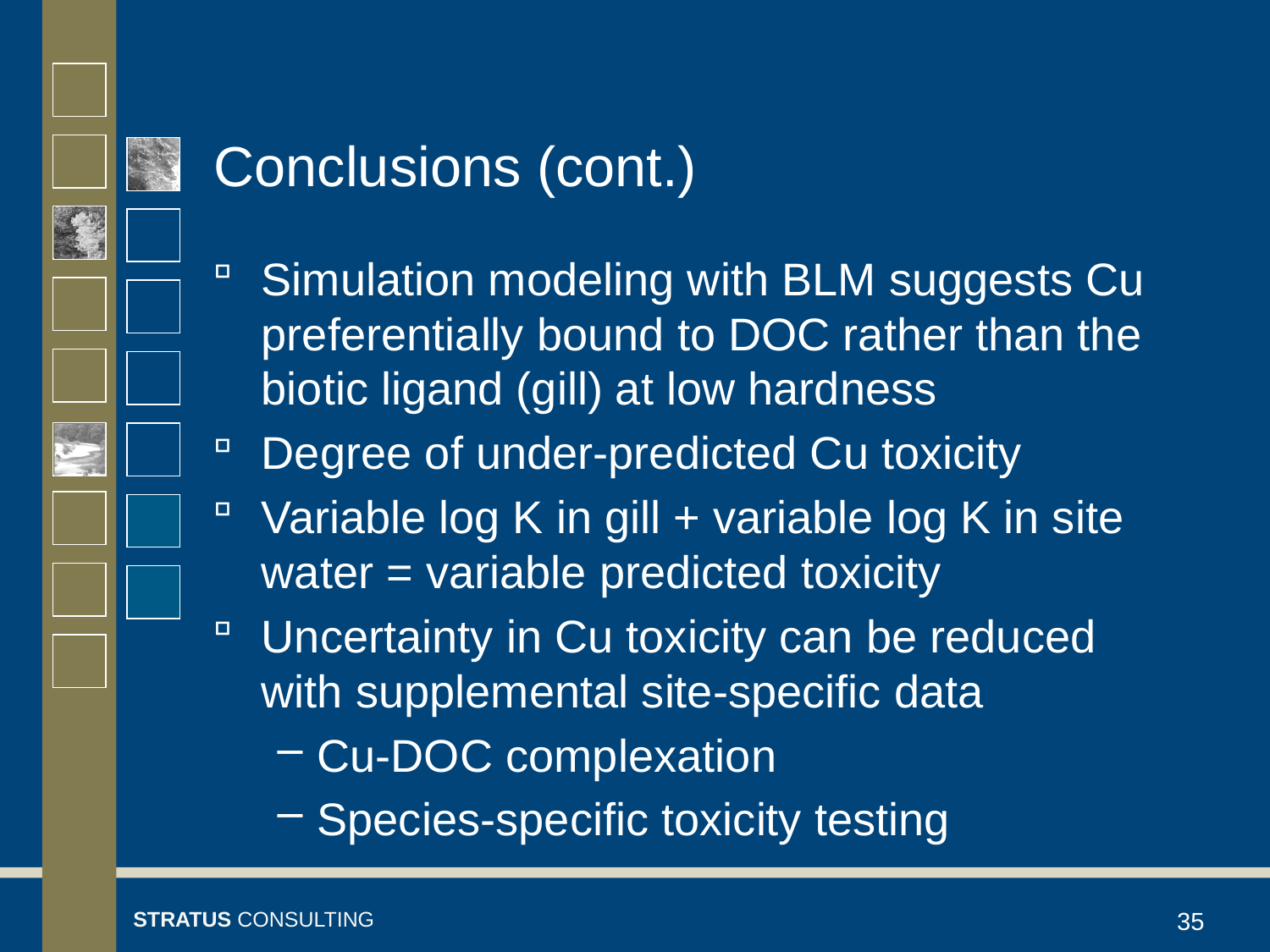

# Conclusions (cont.)
Simulation modeling with BLM suggests Cu preferentially bound to DOC rather than the biotic ligand (gill) at low hardness
Degree of under-predicted Cu toxicity
Variable log K in gill + variable log K in site water = variable predicted toxicity
Uncertainty in Cu toxicity can be reduced with supplemental site-specific data
Cu-DOC complexation
Species-specific toxicity testing

35